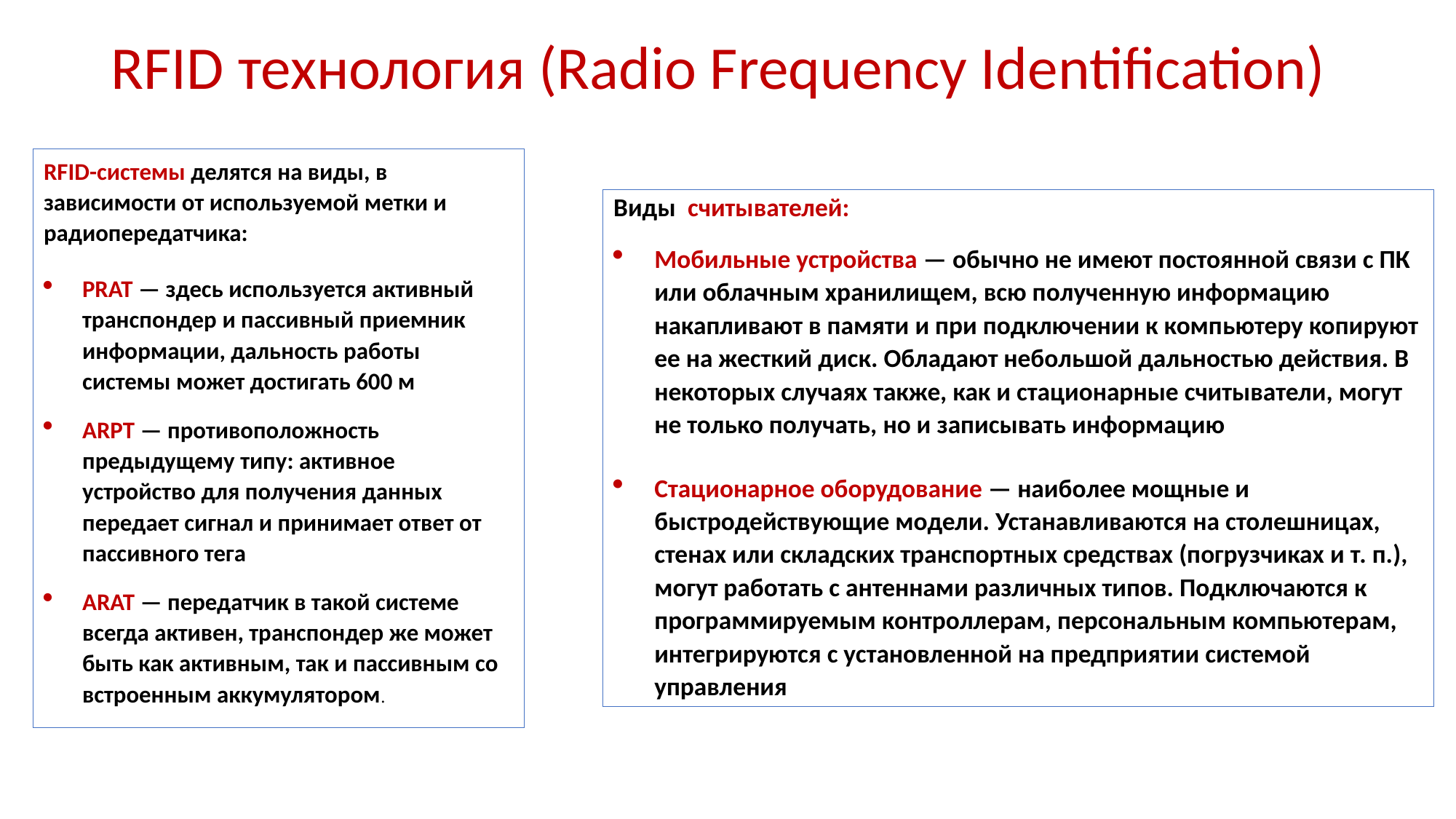

# RFID технология (Radio Frequency Identification)
RFID-системы делятся на виды, в зависимости от используемой метки и радиопередатчика:
PRAT — здесь используется активный транспондер и пассивный приемник информации, дальность работы системы может достигать 600 м
ARPT — противоположность предыдущему типу: активное устройство для получения данных передает сигнал и принимает ответ от пассивного тега
ARAT — передатчик в такой системе всегда активен, транспондер же может быть как активным, так и пассивным со встроенным аккумулятором.
Виды  считывателей:
Мобильные устройства — обычно не имеют постоянной связи с ПК или облачным хранилищем, всю полученную информацию накапливают в памяти и при подключении к компьютеру копируют ее на жесткий диск. Обладают небольшой дальностью действия. В некоторых случаях также, как и стационарные считыватели, могут не только получать, но и записывать информацию
Стационарное оборудование — наиболее мощные и быстродействующие модели. Устанавливаются на столешницах, стенах или складских транспортных средствах (погрузчиках и т. п.), могут работать с антеннами различных типов. Подключаются к программируемым контроллерам, персональным компьютерам, интегрируются с установленной на предприятии системой управления